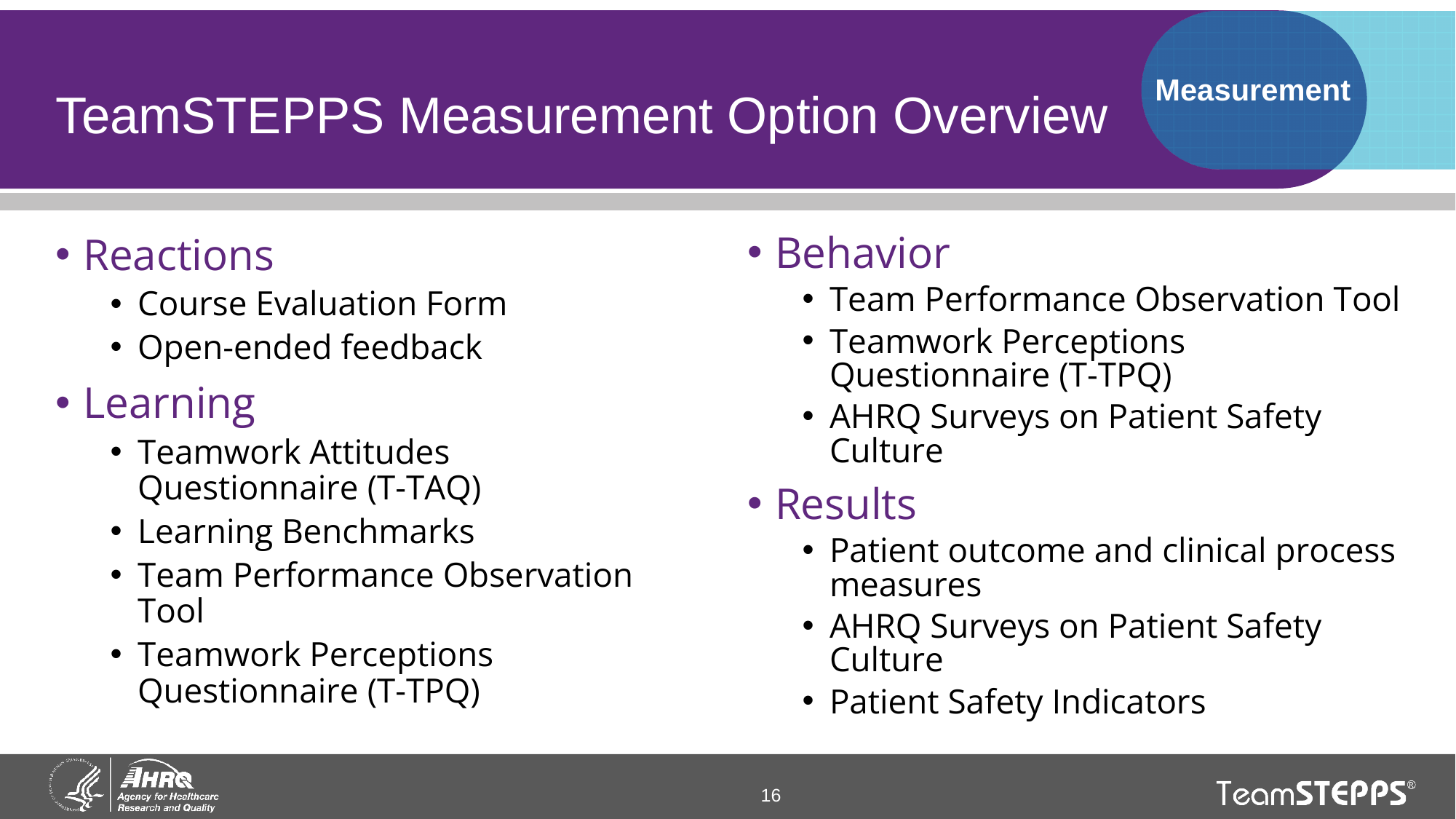

# TeamSTEPPS Measurement Option Overview
Measurement
Reactions
Course Evaluation Form
Open-ended feedback
Learning
Teamwork Attitudes Questionnaire (T-TAQ)
Learning Benchmarks
Team Performance Observation Tool
Teamwork Perceptions Questionnaire (T-TPQ)

Behavior
Team Performance Observation Tool
Teamwork Perceptions Questionnaire (T-TPQ)
AHRQ Surveys on Patient Safety Culture
Results
Patient outcome and clinical process measures
AHRQ Surveys on Patient Safety Culture
Patient Safety Indicators

16